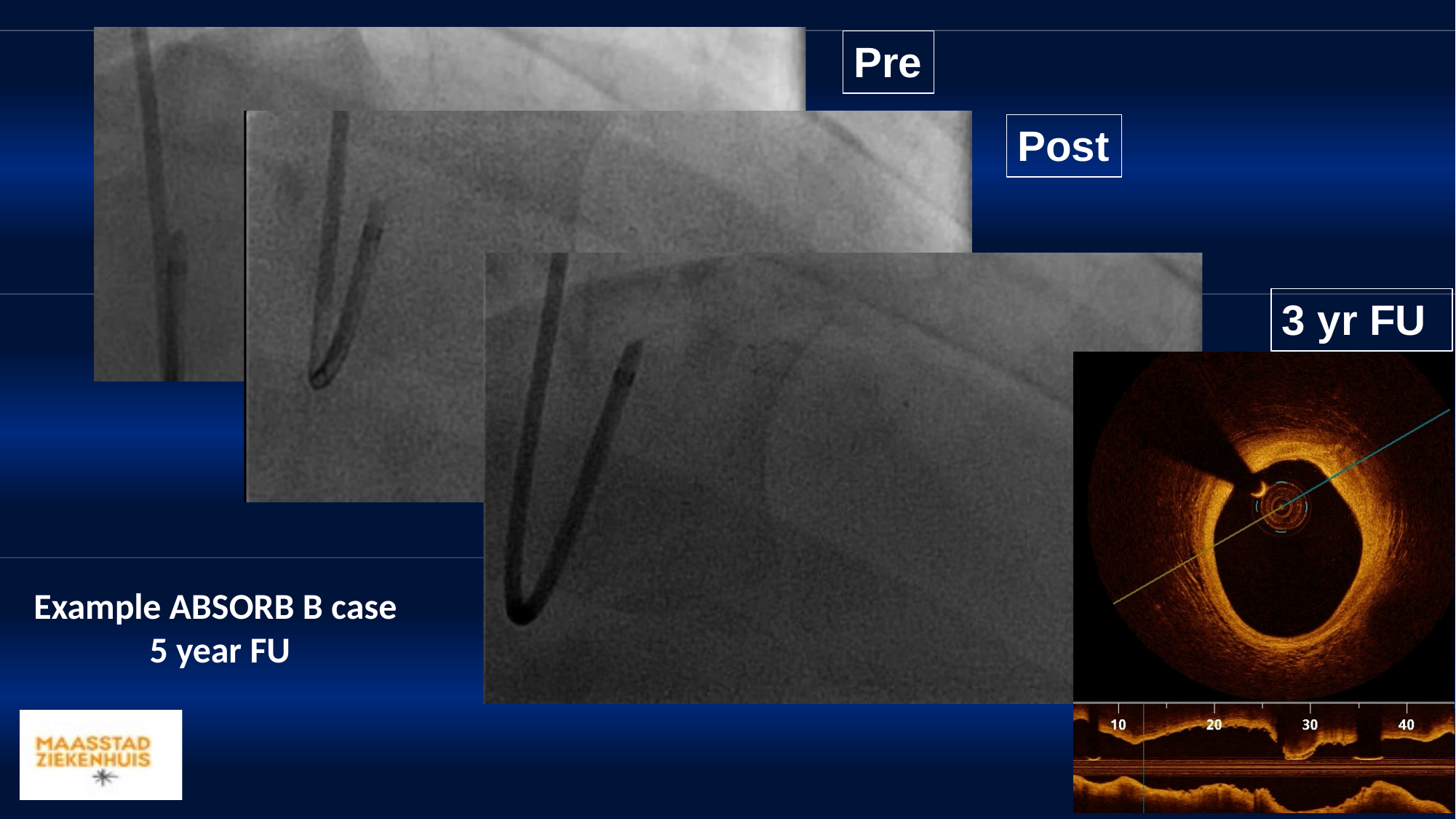

Pre

# Post

3 yr FU

Example ABSORB B case  5 year FU